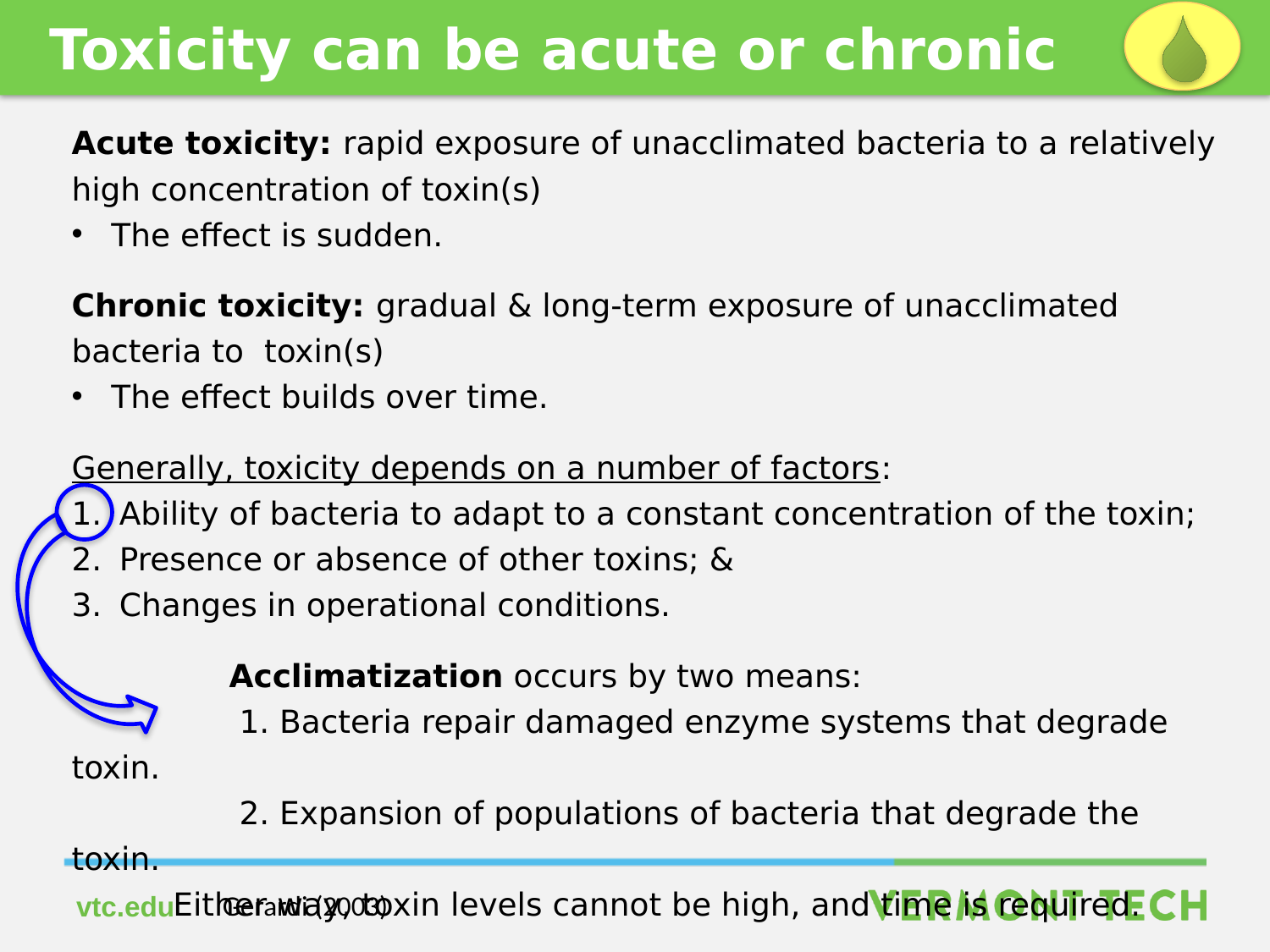

Toxicity can be acute or chronic
Acute toxicity: rapid exposure of unacclimated bacteria to a relatively high concentration of toxin(s)
The effect is sudden.

Chronic toxicity: gradual & long-term exposure of unacclimated bacteria to  toxin(s)
The effect builds over time.

Generally, toxicity depends on a number of factors:
Ability of bacteria to adapt to a constant concentration of the toxin;
Presence or absence of other toxins; &
Changes in operational conditions.

	   Acclimatization occurs by two means:
	    1. Bacteria repair damaged enzyme systems that degrade toxin.
	    2. Expansion of populations of bacteria that degrade the toxin.
          Either way, toxin levels cannot be high, and time is required.

Gerardi (2003)